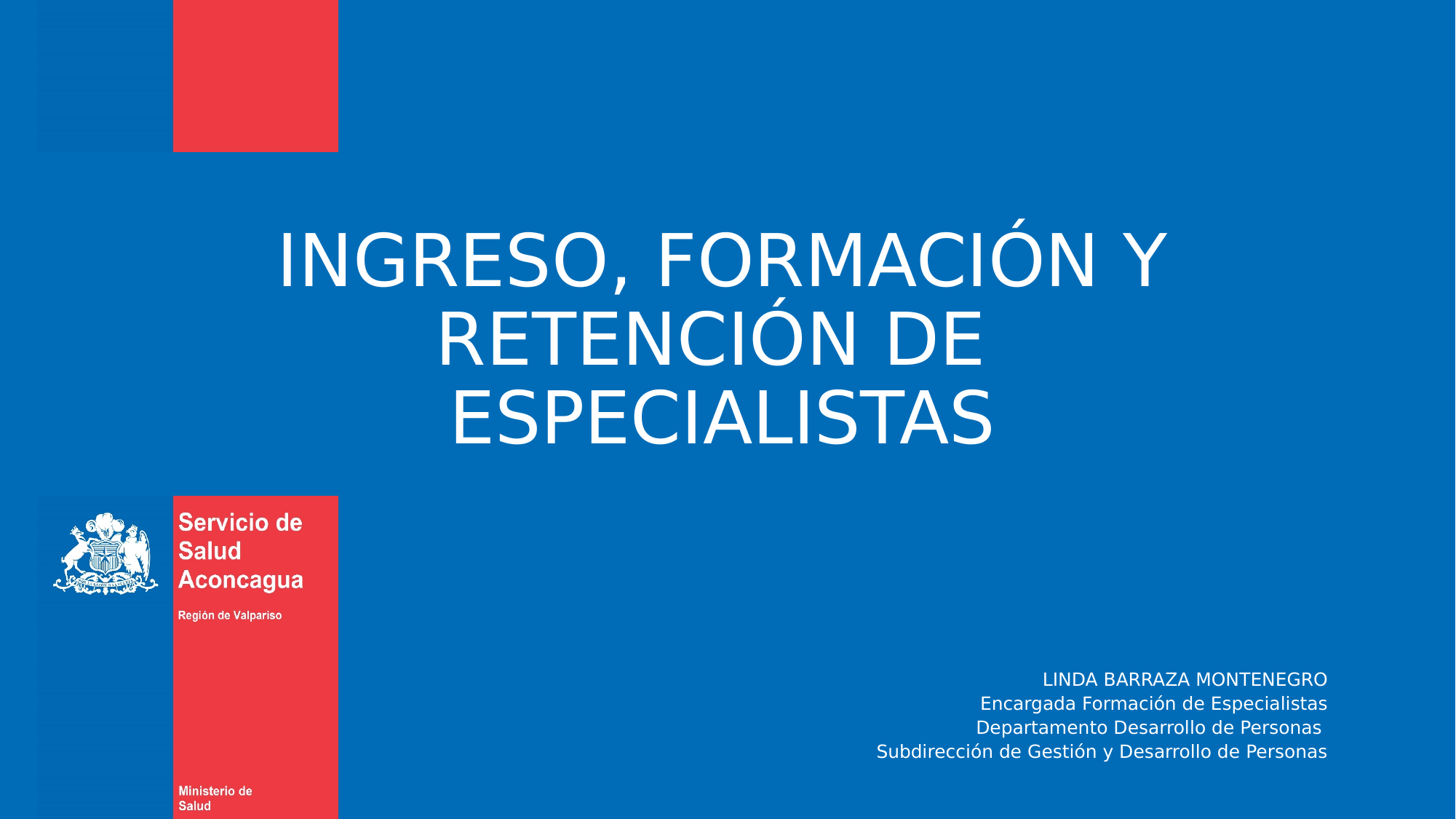

# INGRESO, FORMACIÓN Y RETENCIÓN DE ESPECIALISTAS

LINDA BARRAZA MONTENEGRO
Encargada Formación de Especialistas
Departamento Desarrollo de Personas
Subdirección de Gestión y Desarrollo de Personas